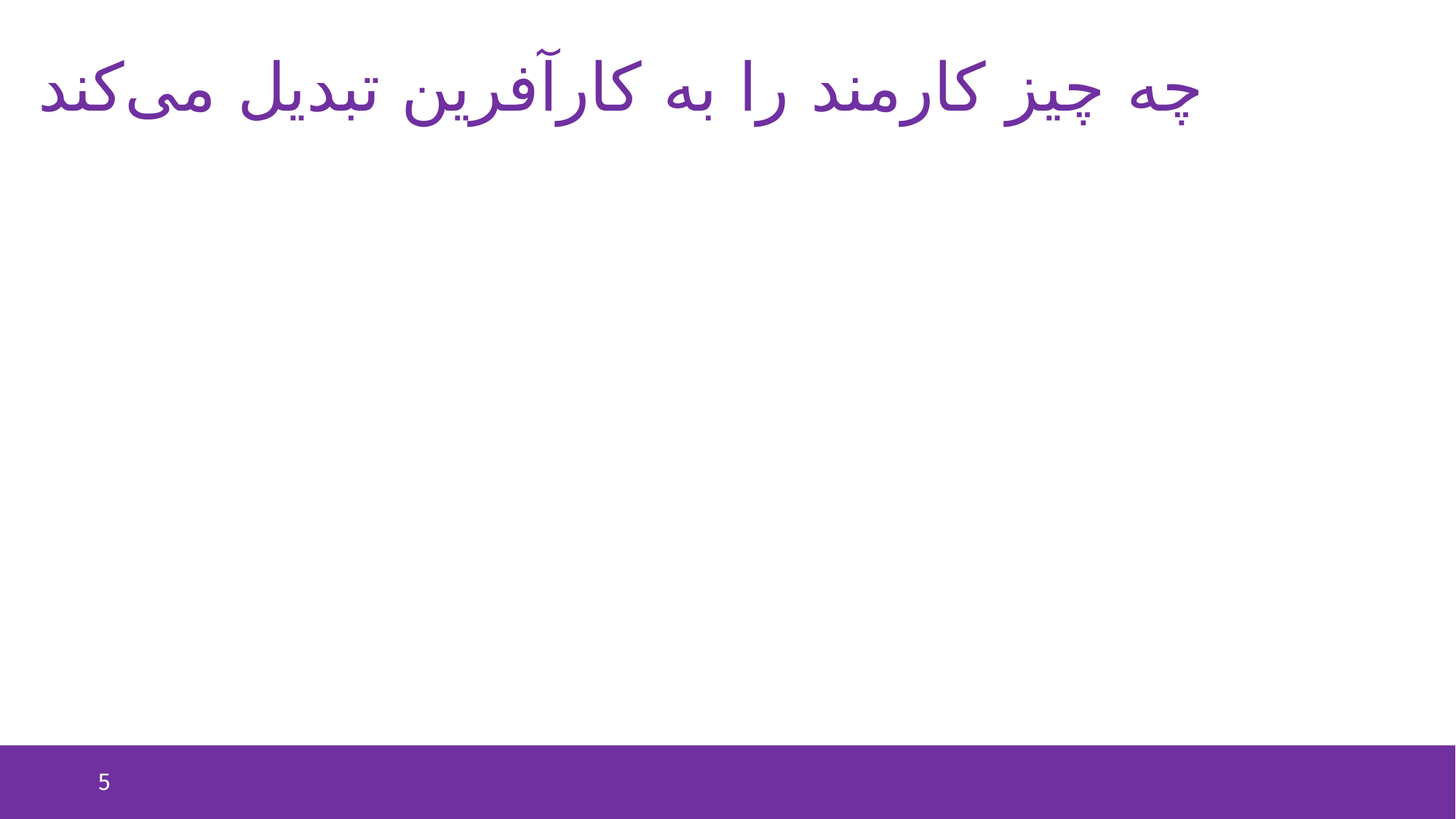

# چه چیز کارمند را به کارآفرین تبدیل می‌کند